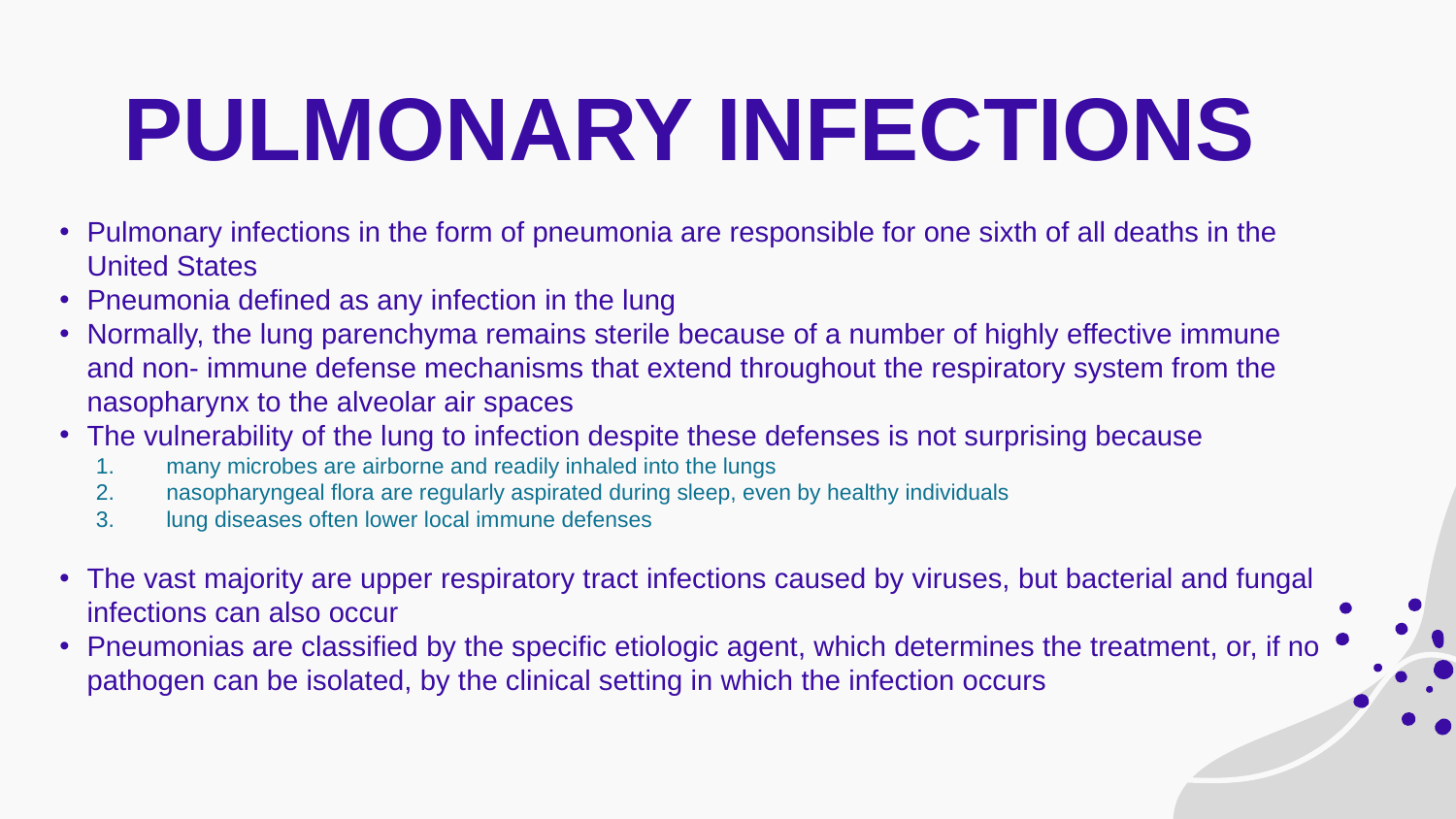

# PULMONARY INFECTIONS
Pulmonary infections in the form of pneumonia are responsible for one sixth of all deaths in the United States
Pneumonia defined as any infection in the lung
Normally, the lung parenchyma remains sterile because of a number of highly effective immune and non- immune defense mechanisms that extend throughout the respiratory system from the nasopharynx to the alveolar air spaces
The vulnerability of the lung to infection despite these defenses is not surprising because
many microbes are airborne and readily inhaled into the lungs
nasopharyngeal flora are regularly aspirated during sleep, even by healthy individuals
lung diseases often lower local immune defenses

The vast majority are upper respiratory tract infections caused by viruses, but bacterial and fungal infections can also occur
Pneumonias are classified by the specific etiologic agent, which determines the treatment, or, if no pathogen can be isolated, by the clinical setting in which the infection occurs